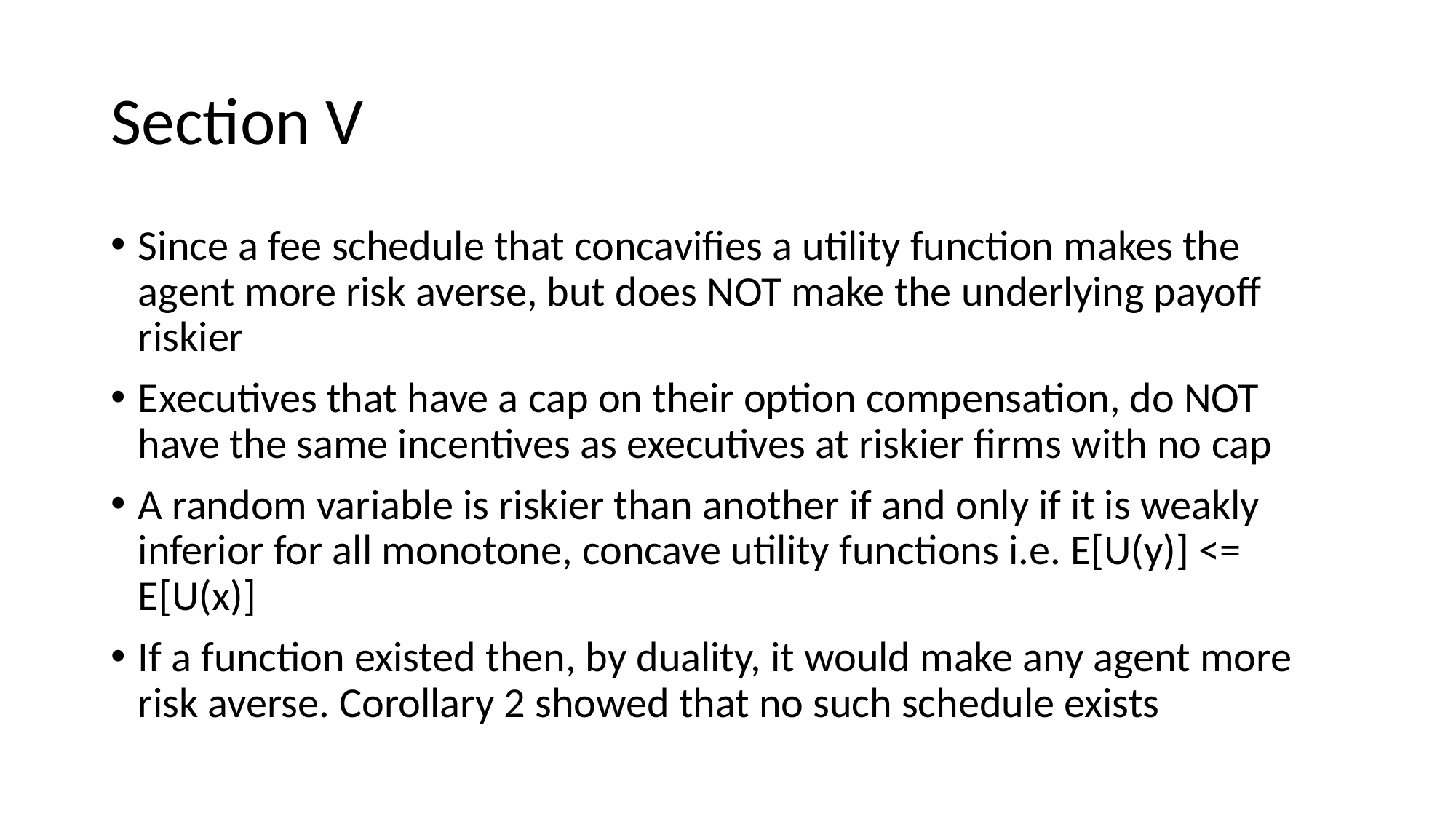

# Section V
Since a fee schedule that concavifies a utility function makes the agent more risk averse, but does NOT make the underlying payoff riskier
Executives that have a cap on their option compensation, do NOT have the same incentives as executives at riskier firms with no cap
A random variable is riskier than another if and only if it is weakly inferior for all monotone, concave utility functions i.e. E[U(y)] <= E[U(x)]
If a function existed then, by duality, it would make any agent more risk averse. Corollary 2 showed that no such schedule exists